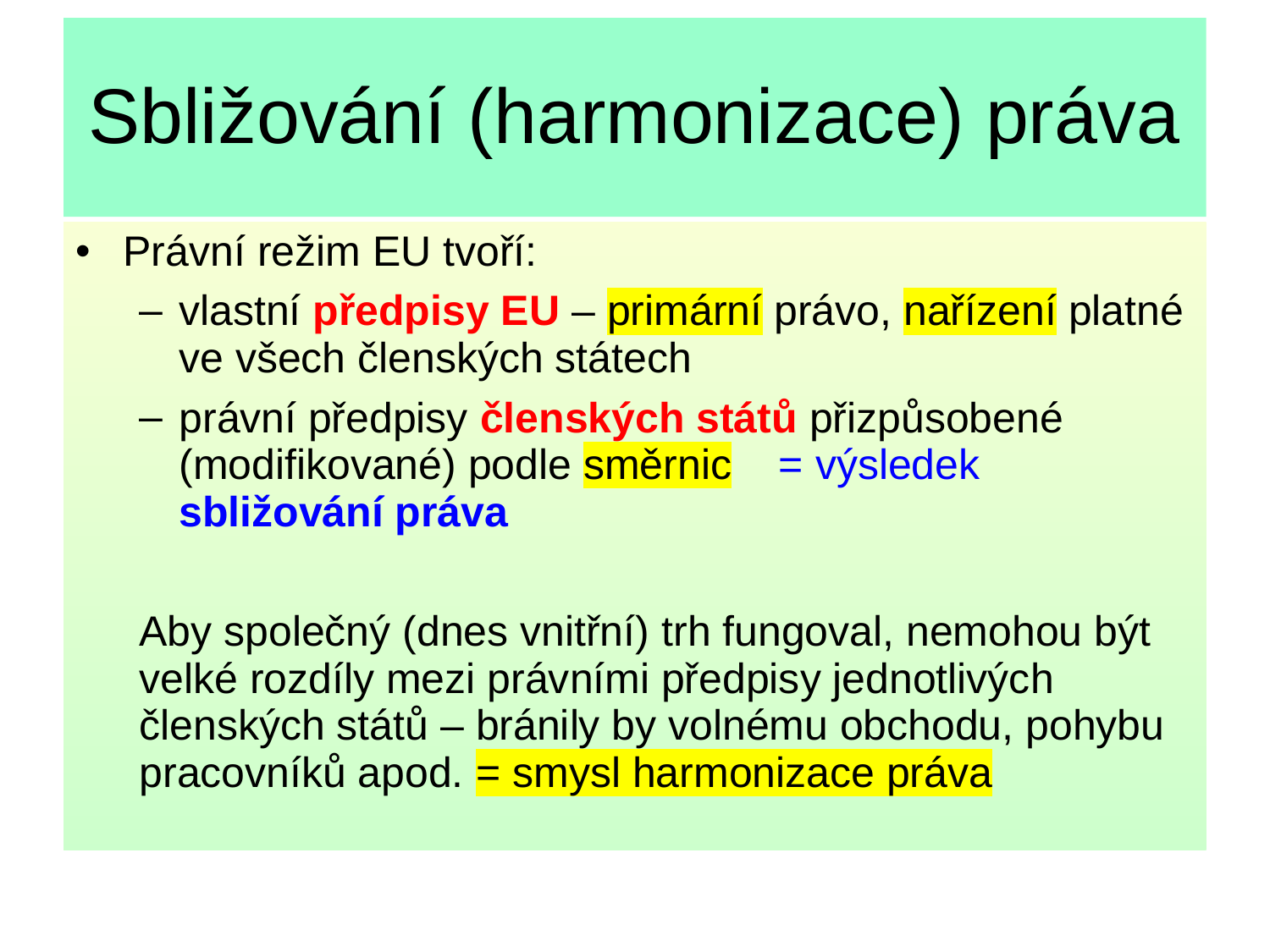

# Sbližování (harmonizace) práva
Právní režim EU tvoří:
vlastní předpisy EU – primární právo, nařízení platné ve všech členských státech
právní předpisy členských států přizpůsobené (modifikované) podle směrnic    = výsledek sbližování práva

Aby společný (dnes vnitřní) trh fungoval, nemohou být velké rozdíly mezi právními předpisy jednotlivých členských států – bránily by volnému obchodu, pohybu pracovníků apod. = smysl harmonizace práva